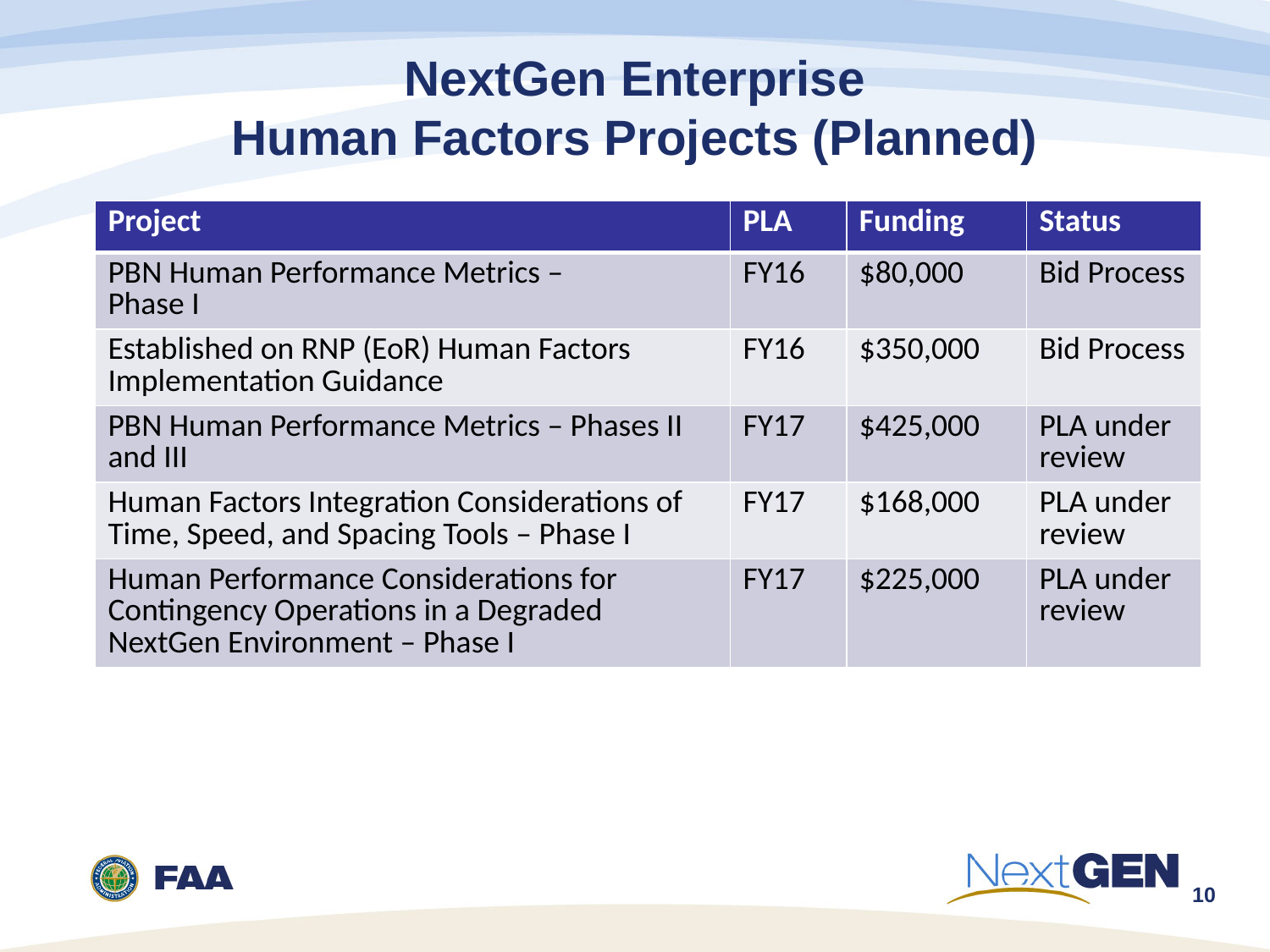

# NextGen Enterprise Human Factors Projects (Planned)
| Project | PLA | Funding | Status |
| --- | --- | --- | --- |
| PBN Human Performance Metrics – Phase I | FY16 | $80,000 | Bid Process |
| Established on RNP (EoR) Human Factors Implementation Guidance | FY16 | $350,000 | Bid Process |
| PBN Human Performance Metrics – Phases II and III | FY17 | $425,000 | PLA under review |
| Human Factors Integration Considerations of Time, Speed, and Spacing Tools – Phase I | FY17 | $168,000 | PLA under review |
| Human Performance Considerations for Contingency Operations in a Degraded NextGen Environment – Phase I | FY17 | $225,000 | PLA under review |